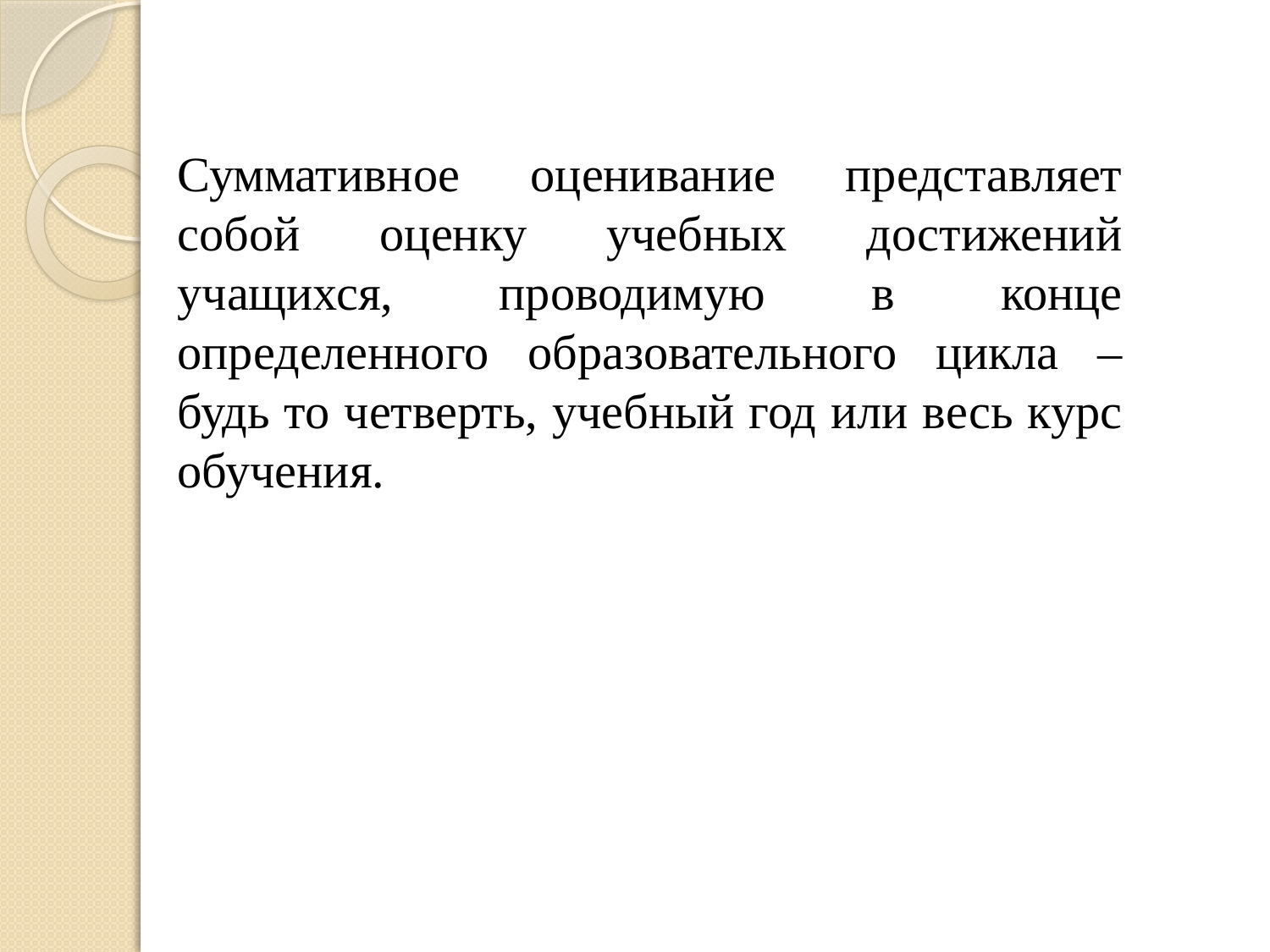

Суммативное оценивание представляет собой оценку учебных достижений учащихся, проводимую в конце определенного образовательного цикла – будь то четверть, учебный год или весь курс обучения.